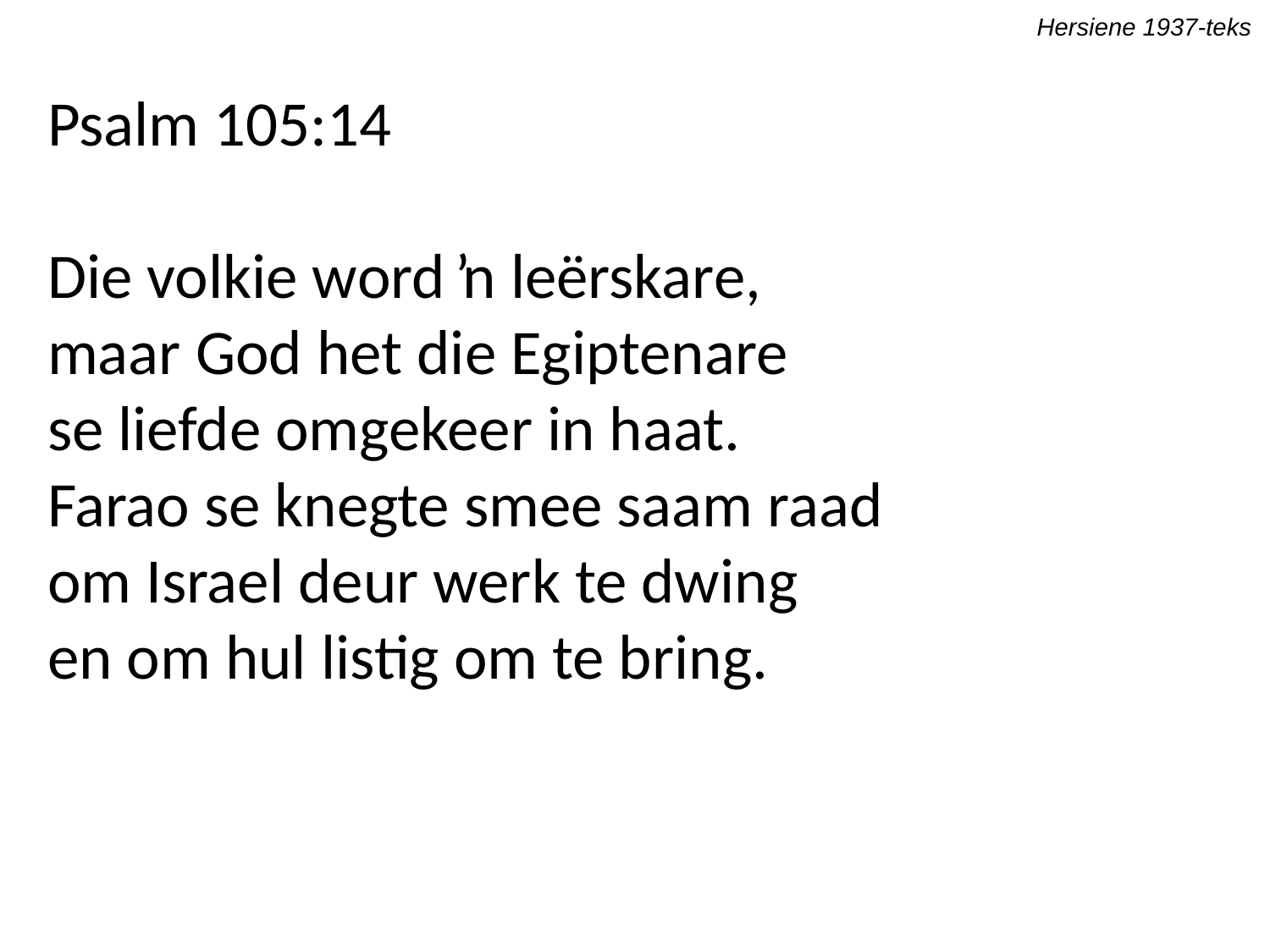

Hersiene 1937-teks
Psalm 105:14

Die volkie word ŉ leërskare,
maar God het die Egiptenare
se liefde omgekeer in haat.
Farao se knegte smee saam raad
om Israel deur werk te dwing
en om hul listig om te bring.